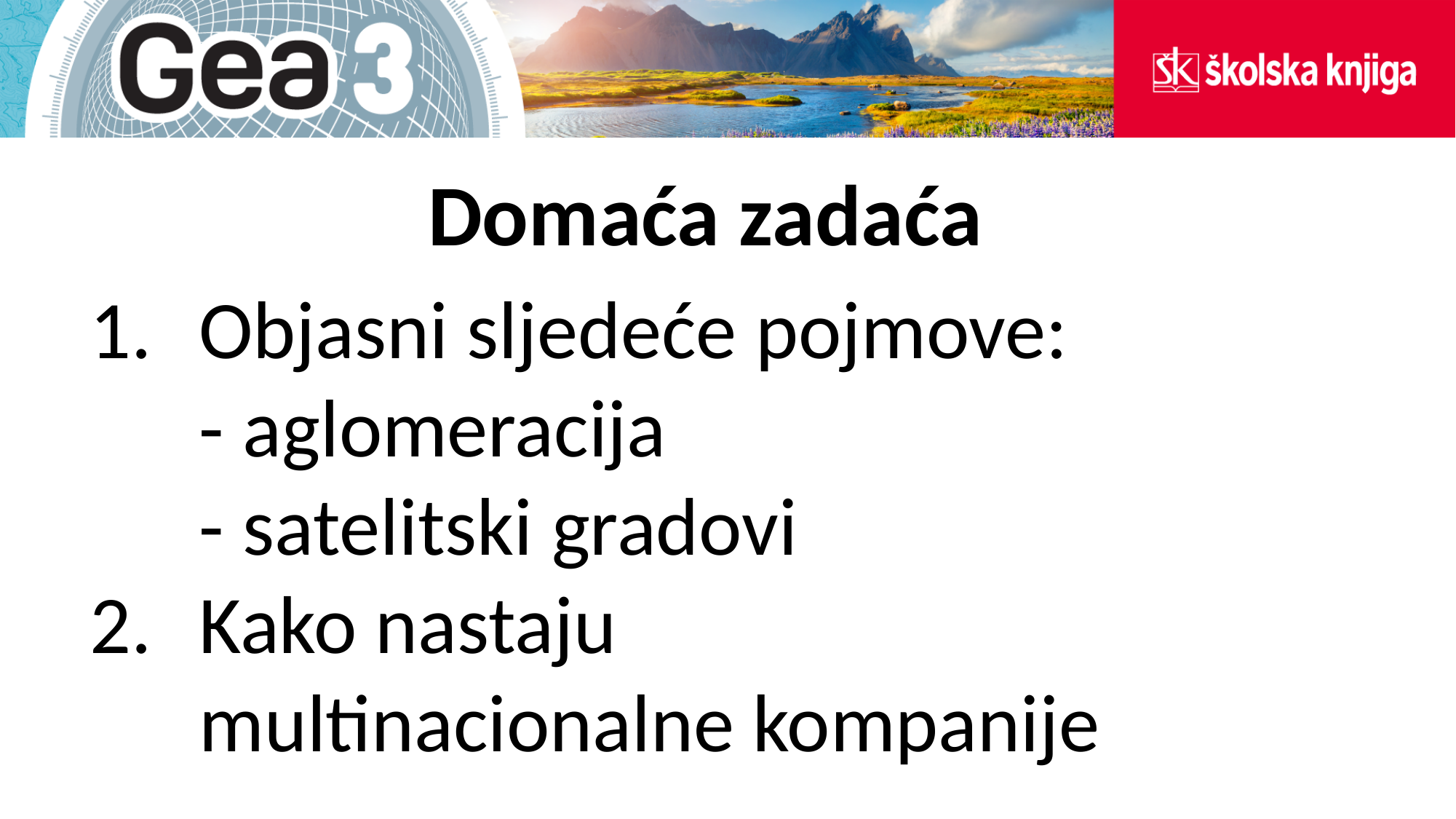

# Domaća zadaća
Objasni sljedeće pojmove:
- aglomeracija
- satelitski gradovi
Kako nastaju
multinacionalne kompanije